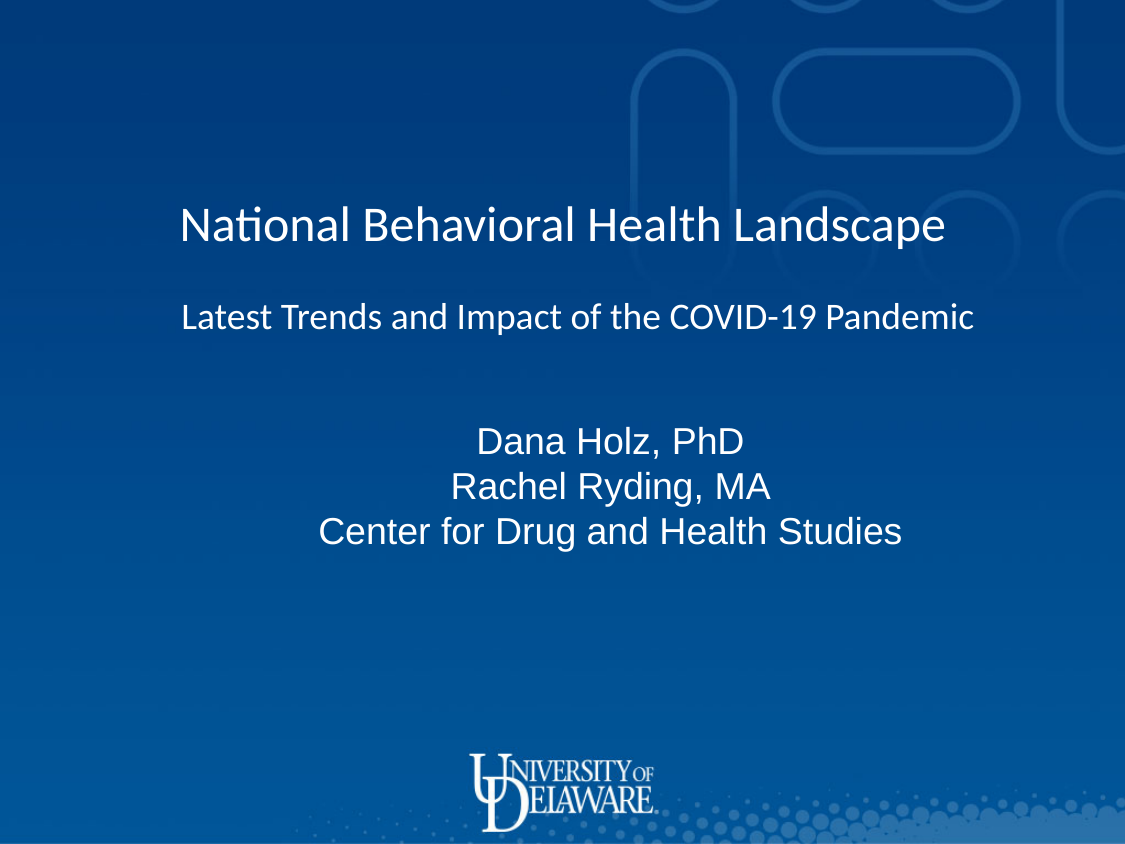

National Behavioral Health Landscape
Latest Trends and Impact of the COVID-19 Pandemic
Dana Holz, PhD
Rachel Ryding, MA
Center for Drug and Health Studies